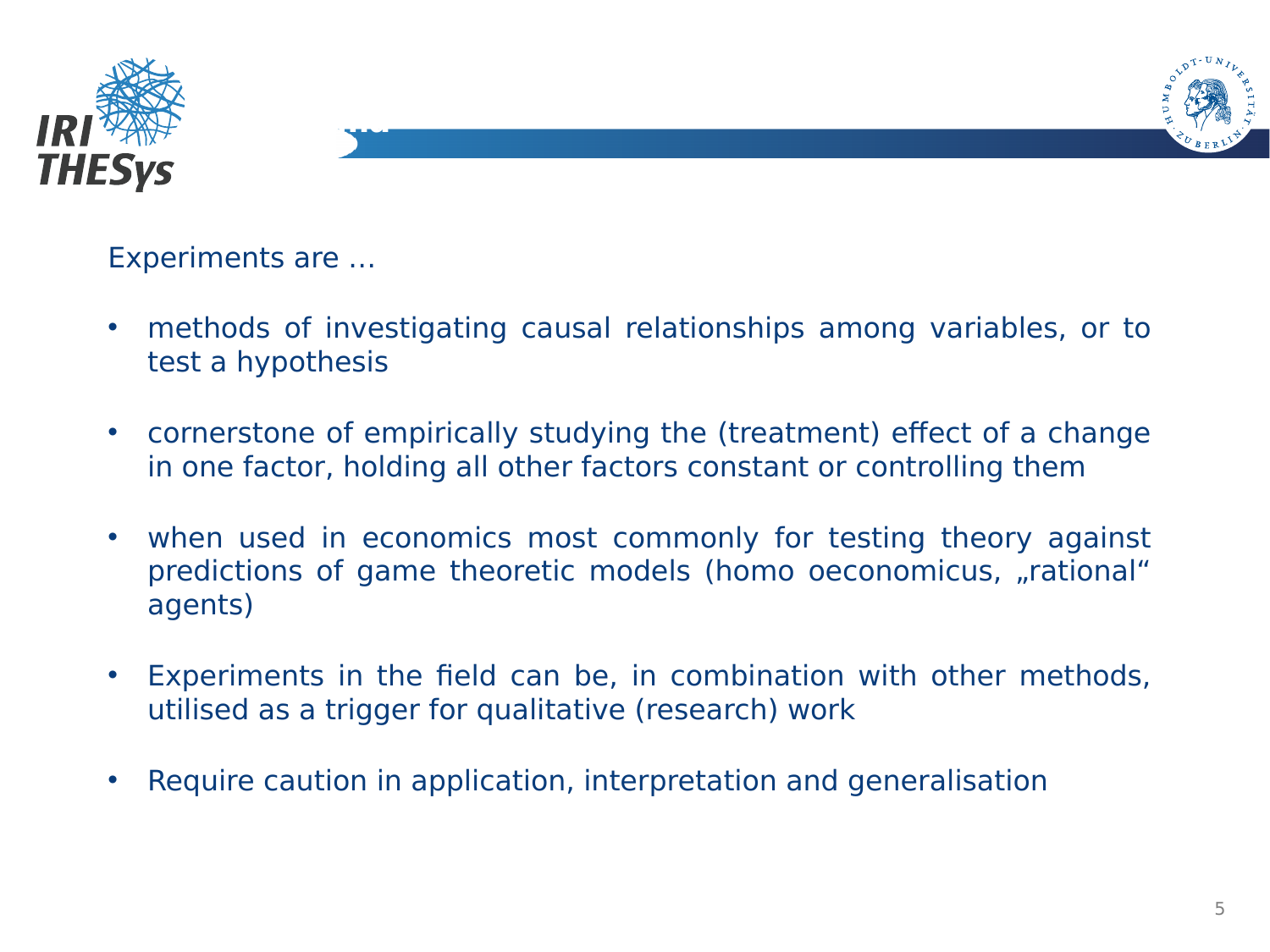

# Experimental methods for the study of social dilemma
Experiments are …
methods of investigating causal relationships among variables, or to test a hypothesis
cornerstone of empirically studying the (treatment) effect of a change in one factor, holding all other factors constant or controlling them
when used in economics most commonly for testing theory against predictions of game theoretic models (homo oeconomicus, „rational“ agents)
Experiments in the field can be, in combination with other methods, utilised as a trigger for qualitative (research) work
Require caution in application, interpretation and generalisation

5